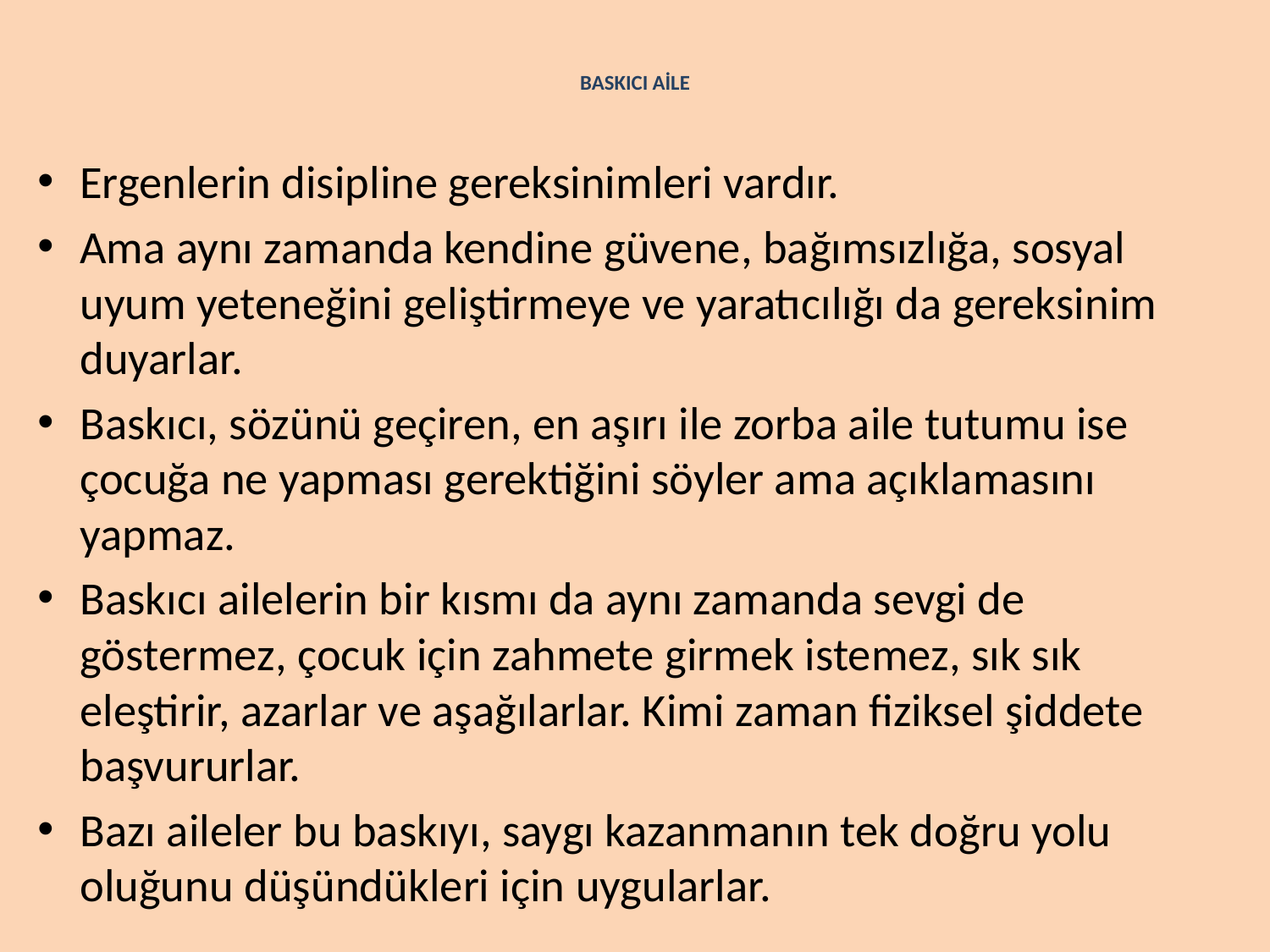

# BASKICI AİLE
Ergenlerin disipline gereksinimleri vardır.
Ama aynı zamanda kendine güvene, bağımsızlığa, sosyal uyum yeteneğini geliştirmeye ve yaratıcılığı da gereksinim duyarlar.
Baskıcı, sözünü geçiren, en aşırı ile zorba aile tutumu ise çocuğa ne yapması gerektiğini söyler ama açıklamasını yapmaz.
Baskıcı ailelerin bir kısmı da aynı zamanda sevgi de göstermez, çocuk için zahmete girmek istemez, sık sık eleştirir, azarlar ve aşağılarlar. Kimi zaman fiziksel şiddete başvururlar.
Bazı aileler bu baskıyı, saygı kazanmanın tek doğru yolu oluğunu düşündükleri için uygularlar.